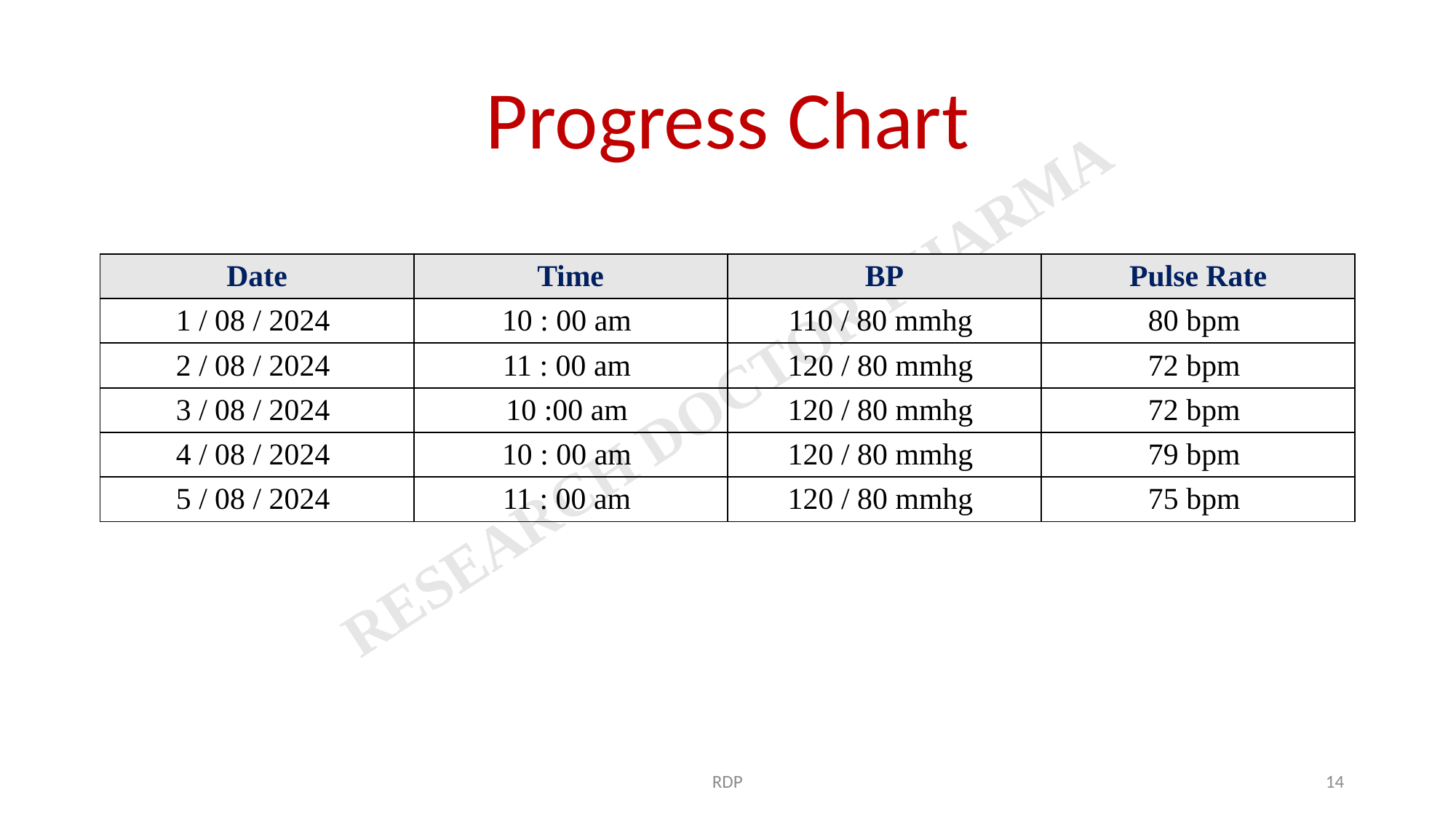

# Progress Chart
| Date | Time | BP | Pulse Rate |
| --- | --- | --- | --- |
| 1 / 08 / 2024 | 10 : 00 am | 110 / 80 mmhg | 80 bpm |
| 2 / 08 / 2024 | 11 : 00 am | 120 / 80 mmhg | 72 bpm |
| 3 / 08 / 2024 | 10 :00 am | 120 / 80 mmhg | 72 bpm |
| 4 / 08 / 2024 | 10 : 00 am | 120 / 80 mmhg | 79 bpm |
| 5 / 08 / 2024 | 11 : 00 am | 120 / 80 mmhg | 75 bpm |
RDP
14